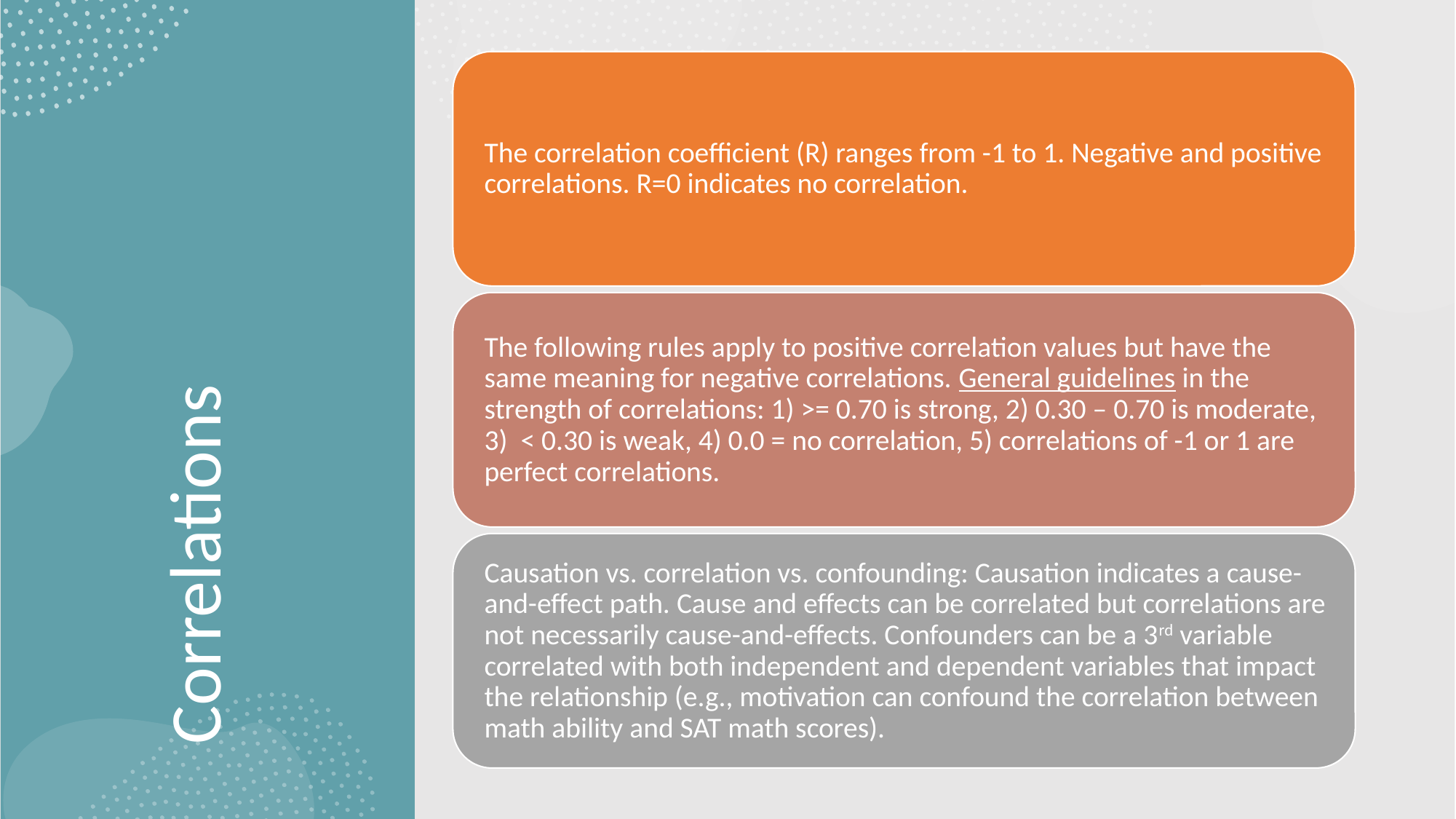

The correlation coefficient (R) ranges from -1 to 1. Negative and positive correlations. R=0 indicates no correlation.
The following rules apply to positive correlation values but have the same meaning for negative correlations. General guidelines in the strength of correlations: 1) >= 0.70 is strong, 2) 0.30 – 0.70 is moderate, 3)  < 0.30 is weak, 4) 0.0 = no correlation, 5) correlations of -1 or 1 are perfect correlations.
Causation vs. correlation vs. confounding: Causation indicates a cause-and-effect path. Cause and effects can be correlated but correlations are not necessarily cause-and-effects. Confounders can be a 3rd variable correlated with both independent and dependent variables that impact the relationship (e.g., motivation can confound the correlation between math ability and SAT math scores).
# Correlations